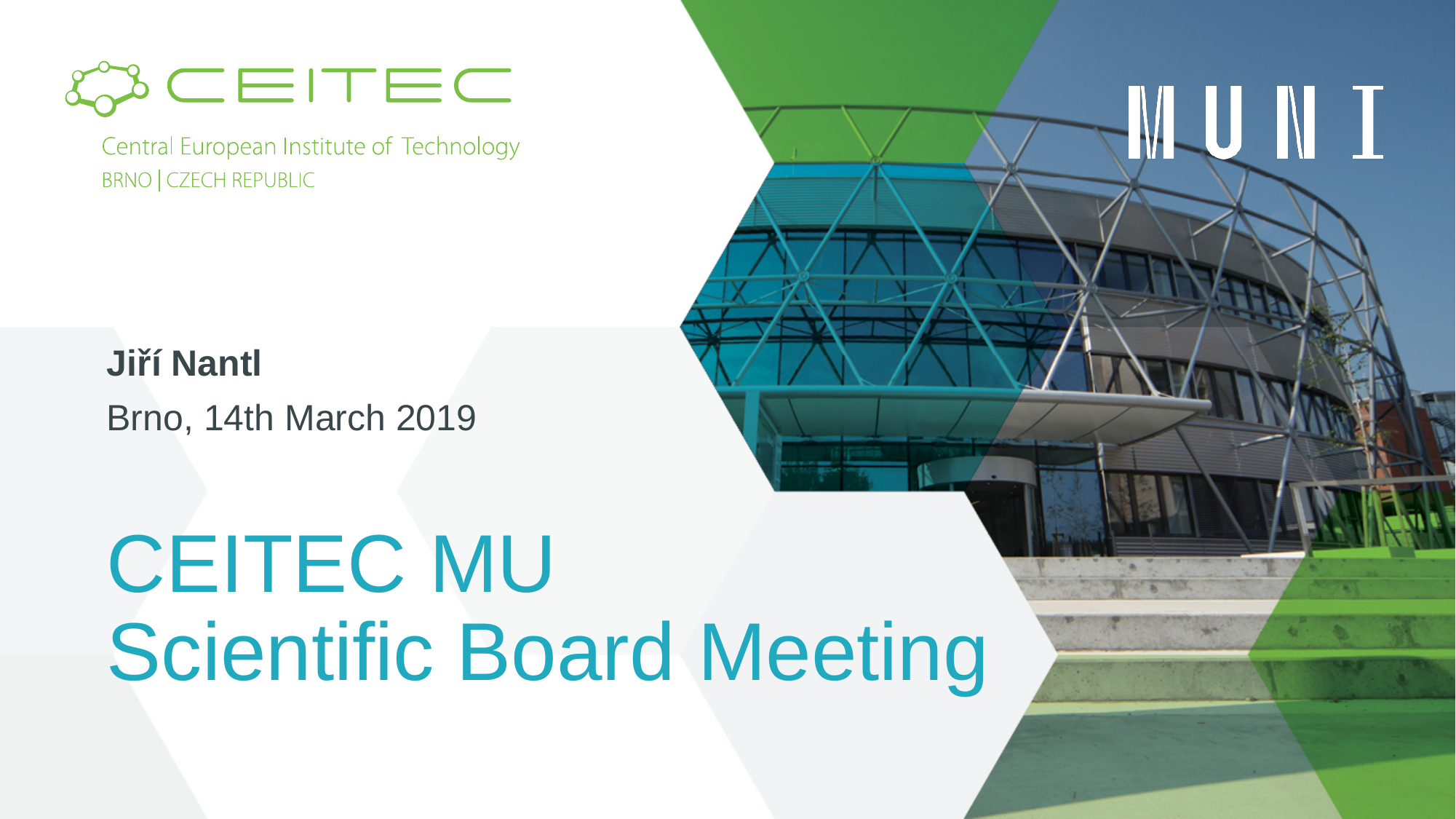

Jiří Nantl
Brno, 14th March 2019
# CEITEC MU Scientific Board Meeting